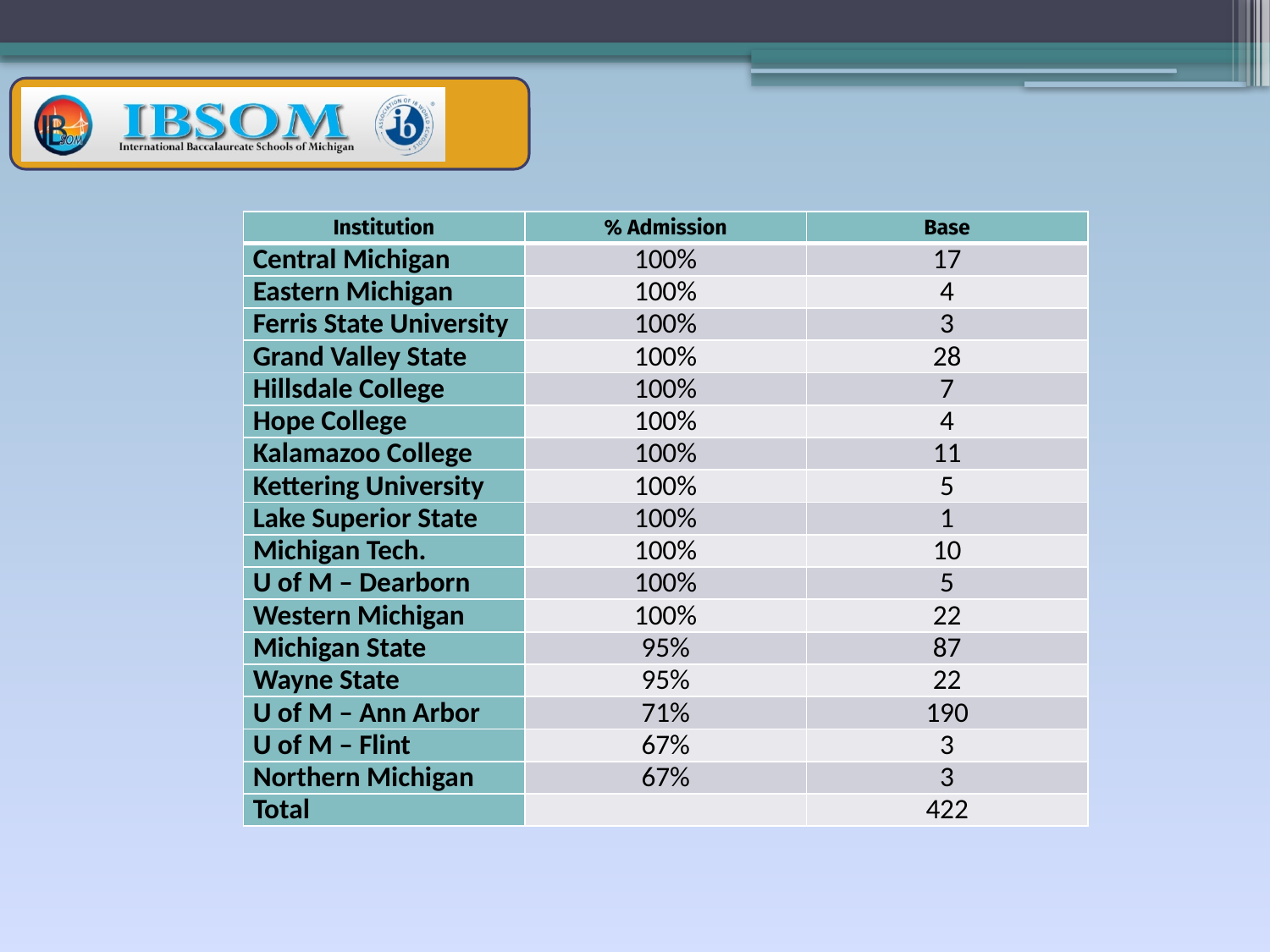

| Institution | % Admission | Base |
| --- | --- | --- |
| Central Michigan | 100% | 17 |
| Eastern Michigan | 100% | 4 |
| Ferris State University | 100% | 3 |
| Grand Valley State | 100% | 28 |
| Hillsdale College | 100% | 7 |
| Hope College | 100% | 4 |
| Kalamazoo College | 100% | 11 |
| Kettering University | 100% | 5 |
| Lake Superior State | 100% | 1 |
| Michigan Tech. | 100% | 10 |
| U of M – Dearborn | 100% | 5 |
| Western Michigan | 100% | 22 |
| Michigan State | 95% | 87 |
| Wayne State | 95% | 22 |
| U of M – Ann Arbor | 71% | 190 |
| U of M – Flint | 67% | 3 |
| Northern Michigan | 67% | 3 |
| Total |  | 422 |